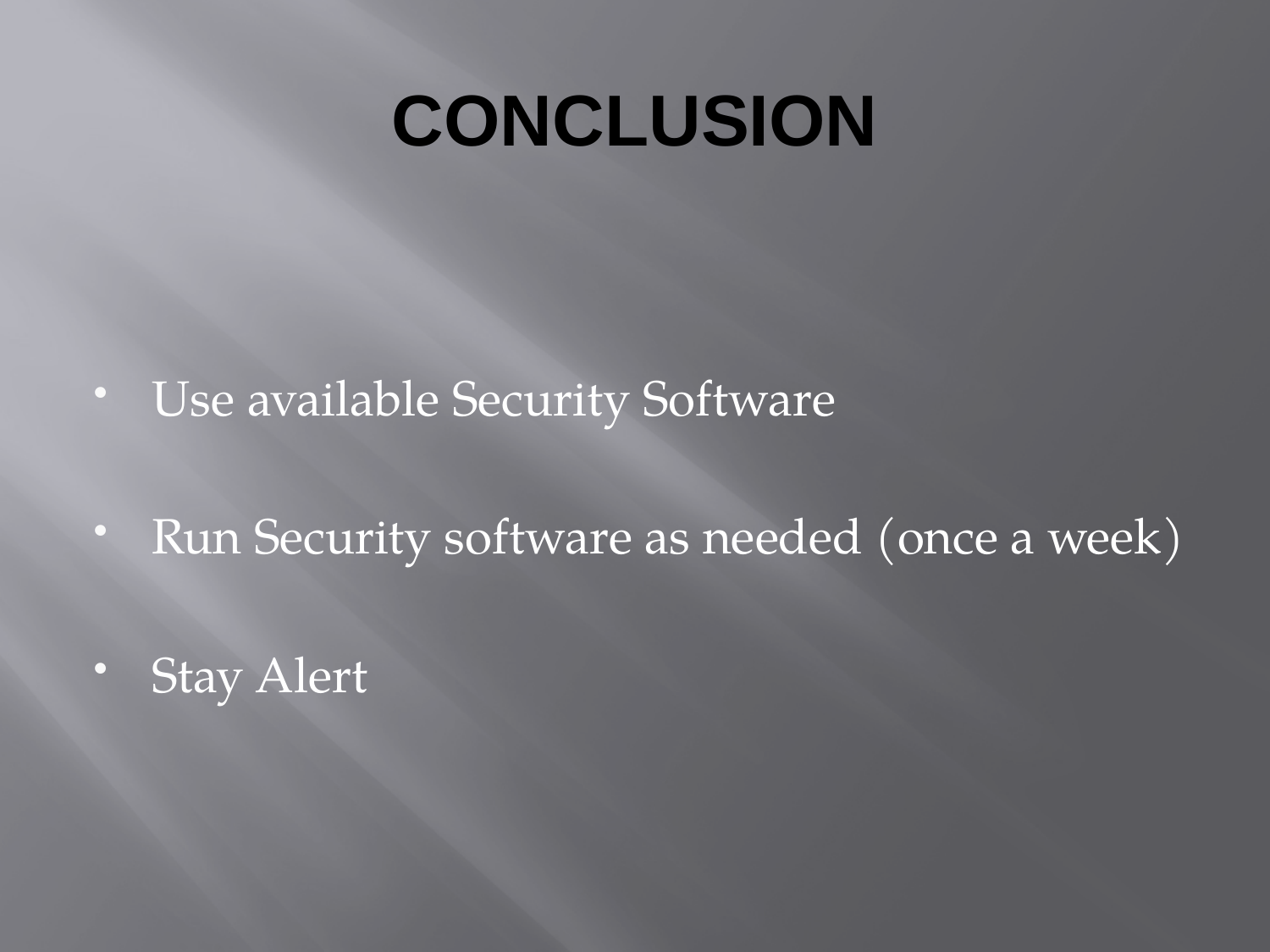

# CONCLUSION

Use available Security Software

Run Security software as needed (once a week)

Stay Alert